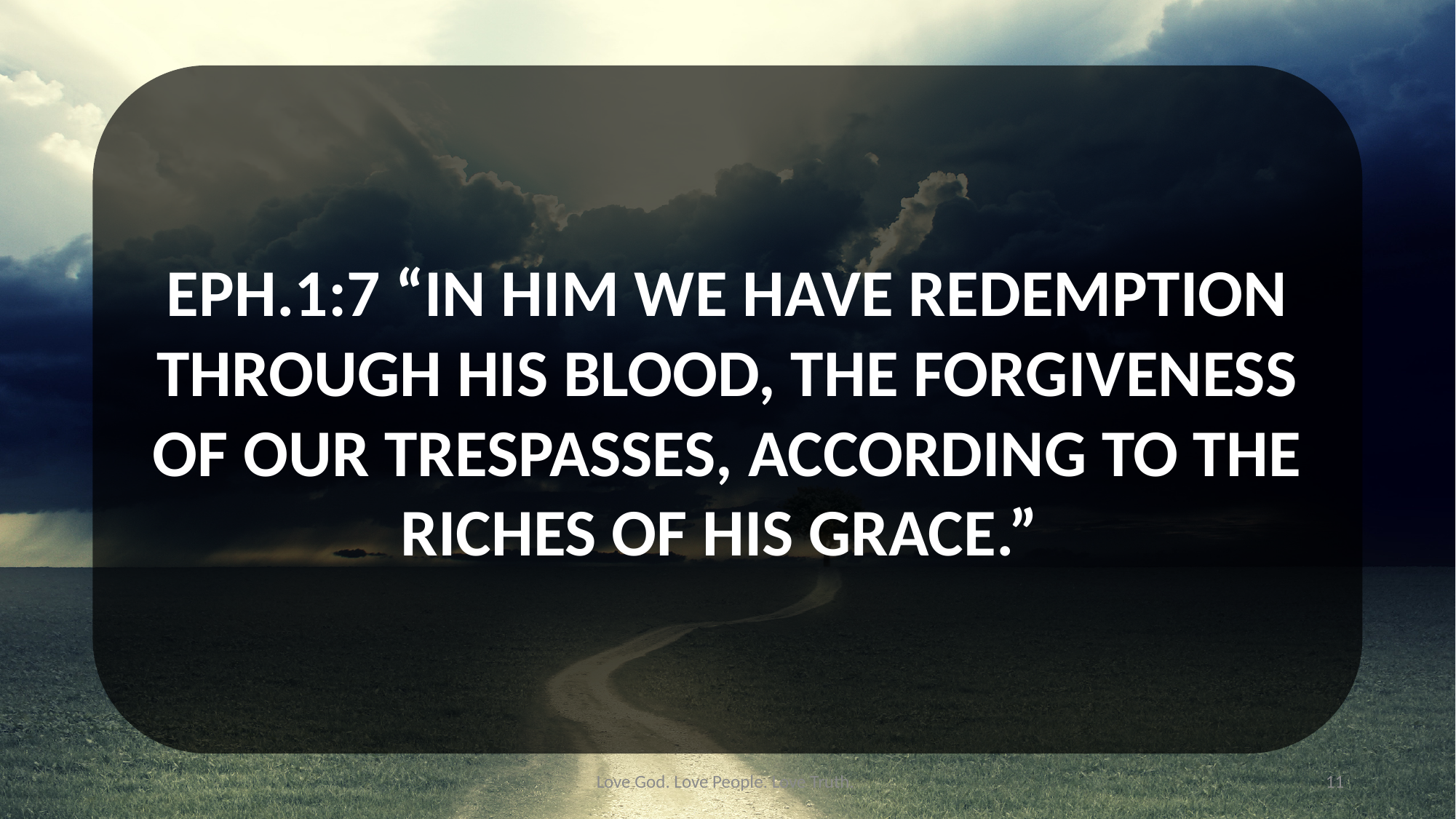

EPH.1:7 “IN HIM WE HAVE REDEMPTION THROUGH HIS BLOOD, THE FORGIVENESS OF OUR TRESPASSES, ACCORDING TO THE RICHES OF HIS GRACE.”
Love God. Love People. Love Truth.
11